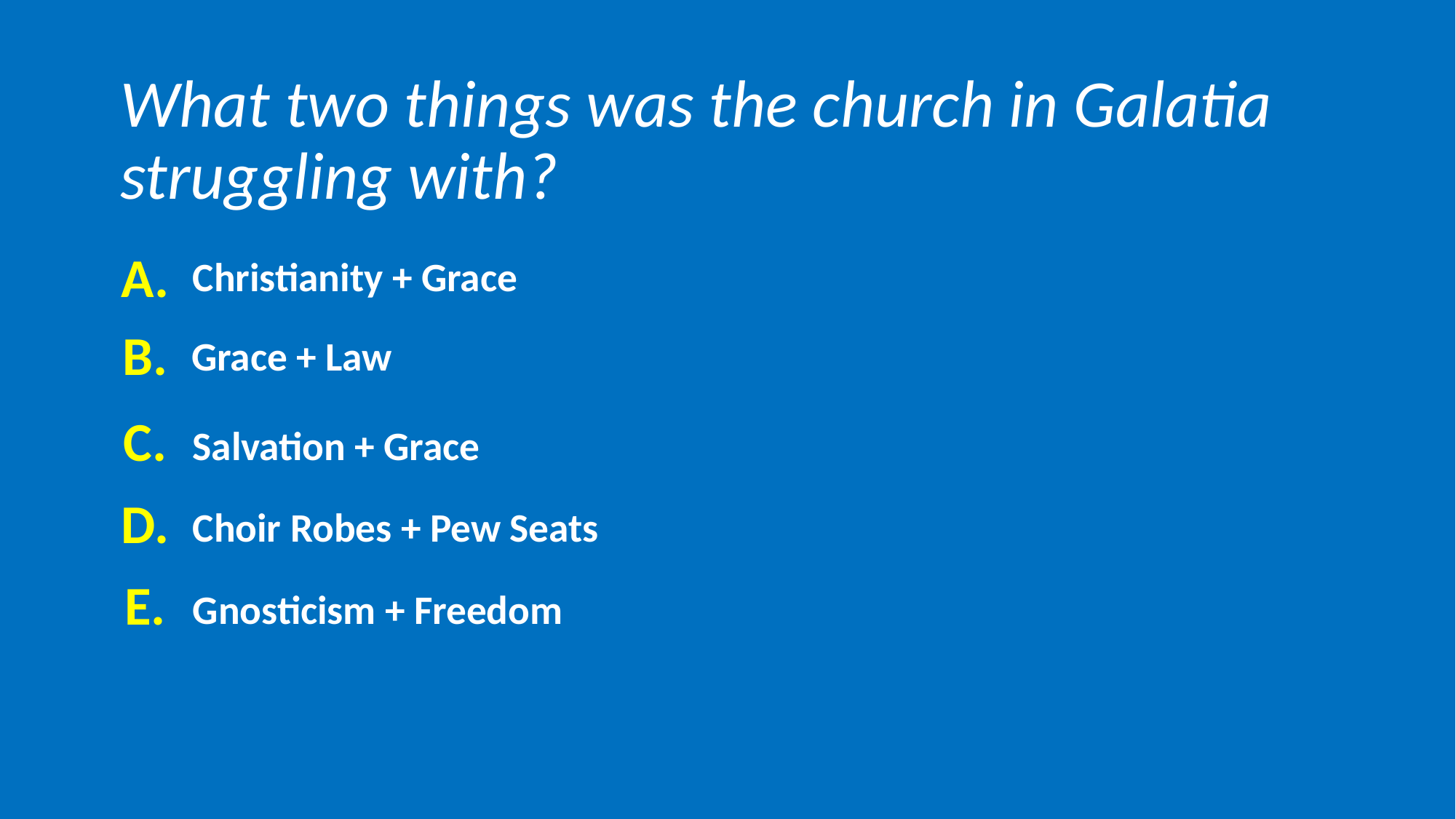

# What two things was the church in Galatia struggling with?
Christianity + Grace
Grace + Law
Salvation + Grace
Choir Robes + Pew Seats
Gnosticism + Freedom